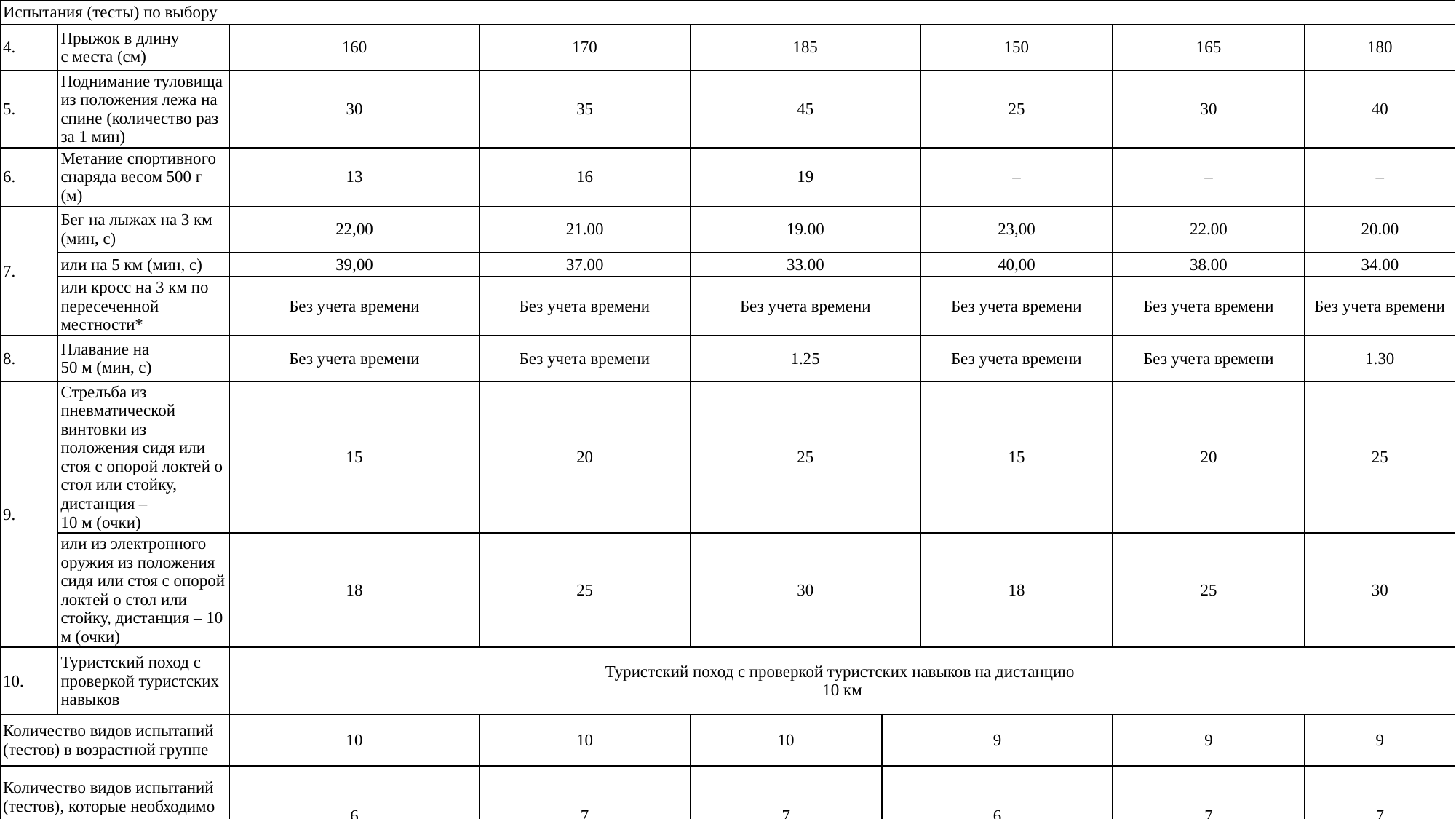

| Испытания (тесты) по выбору |  |  |  |  |  |  |  |  |
| --- | --- | --- | --- | --- | --- | --- | --- | --- |
| 4. | Прыжок в длину с места (см) | 160 | 170 | 185 |  | 150 | 165 | 180 |
| 5. | Поднимание туловища из положения лежа на спине (количество раз за 1 мин) | 30 | 35 | 45 |  | 25 | 30 | 40 |
| 6. | Метание спортивного снаряда весом 500 г (м) | 13 | 16 | 19 |  | – | – | – |
| 7. | Бег на лыжах на 3 км (мин, с) | 22,00 | 21.00 | 19.00 |  | 23,00 | 22.00 | 20.00 |
|  | или на 5 км (мин, с) | 39,00 | 37.00 | 33.00 |  | 40,00 | 38.00 | 34.00 |
|  | или кросс на 3 км по пересеченной местности\* | Без учета времени | Без учета времени | Без учета времени |  | Без учета времени | Без учета времени | Без учета времени |
| 8. | Плавание на  50 м (мин, с) | Без учета времени | Без учета времени | 1.25 |  | Без учета времени | Без учета времени | 1.30 |
| 9. | Стрельба из пневматической винтовки из положения сидя или стоя с опорой локтей о стол или стойку, дистанция – 10 м (очки) | 15 | 20 | 25 |  | 15 | 20 | 25 |
|  | или из электронного оружия из положения сидя или стоя с опорой локтей о стол или стойку, дистанция – 10 м (очки) | 18 | 25 | 30 |  | 18 | 25 | 30 |
| 10. | Туристский поход с проверкой туристских навыков | Туристский поход с проверкой туристских навыков на дистанцию  10 км |  |  |  |  |  |  |
| Количество видов испытаний (тестов) в возрастной группе |  | 10 | 10 | 10 | 9 |  | 9 | 9 |
| Количество видов испытаний (тестов), которые необходимо выполнить для получения знака отличия Комплекса\*\* |  | 6 | 7 | 7 | 6 |  | 7 | 7 |